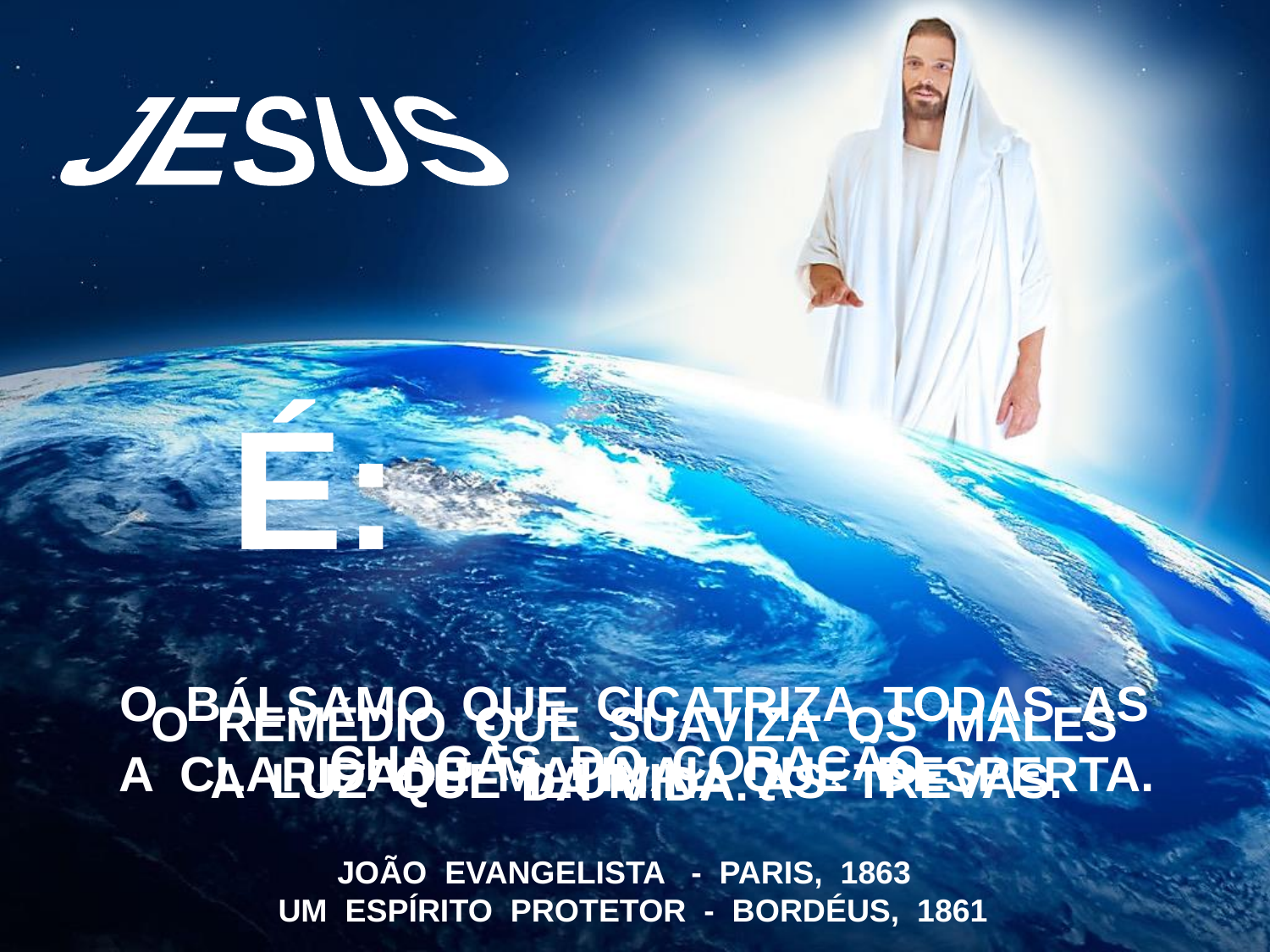

JESUS
É:
O  BÁLSAMO  QUE  CICATRIZA  TODAS  AS
CHAGAS  DO  CORAÇÃO.
O  REMÉDIO  QUE  SUAVIZA  OS  MALES
DA  VIDA.
A  CLARIDADE  MATINAL  QUE  DESPERTA.
A  LUZ  QUE  ILUMINA  AS  TREVAS.
JOÃO  EVANGELISTA   -  PARIS,  1863
UM  ESPÍRITO  PROTETOR  -  BORDÉUS,  1861